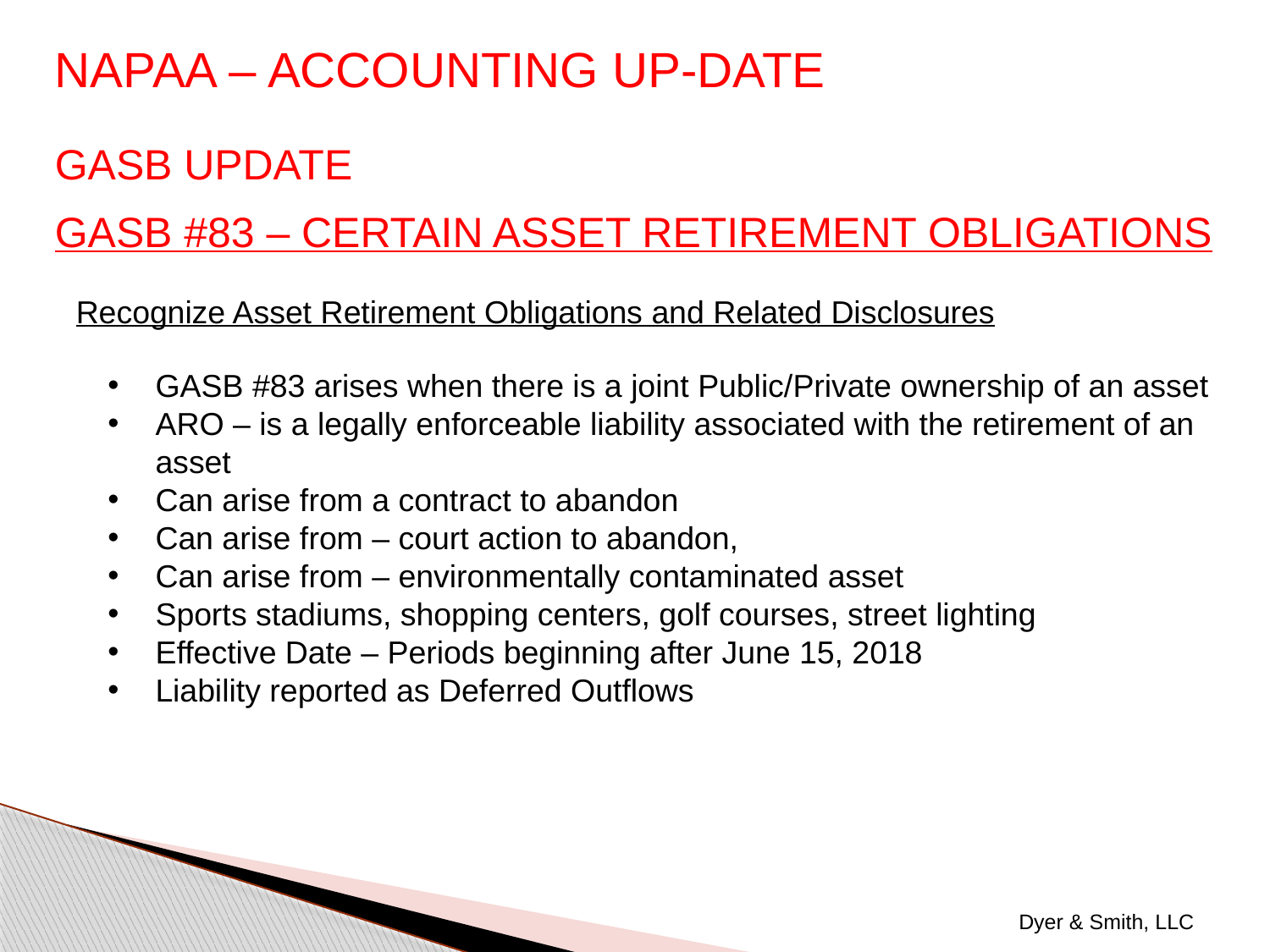

NAPAA – ACCOUNTING UP-DATE

GASB UPDATE

GASB #83 – CERTAIN ASSET RETIREMENT OBLIGATIONS

Recognize Asset Retirement Obligations and Related Disclosures
GASB #83 arises when there is a joint Public/Private ownership of an asset
ARO – is a legally enforceable liability associated with the retirement of an asset
Can arise from a contract to abandon
Can arise from – court action to abandon,
Can arise from – environmentally contaminated asset
Sports stadiums, shopping centers, golf courses, street lighting
Effective Date – Periods beginning after June 15, 2018
Liability reported as Deferred Outflows
Dyer & Smith, LLC